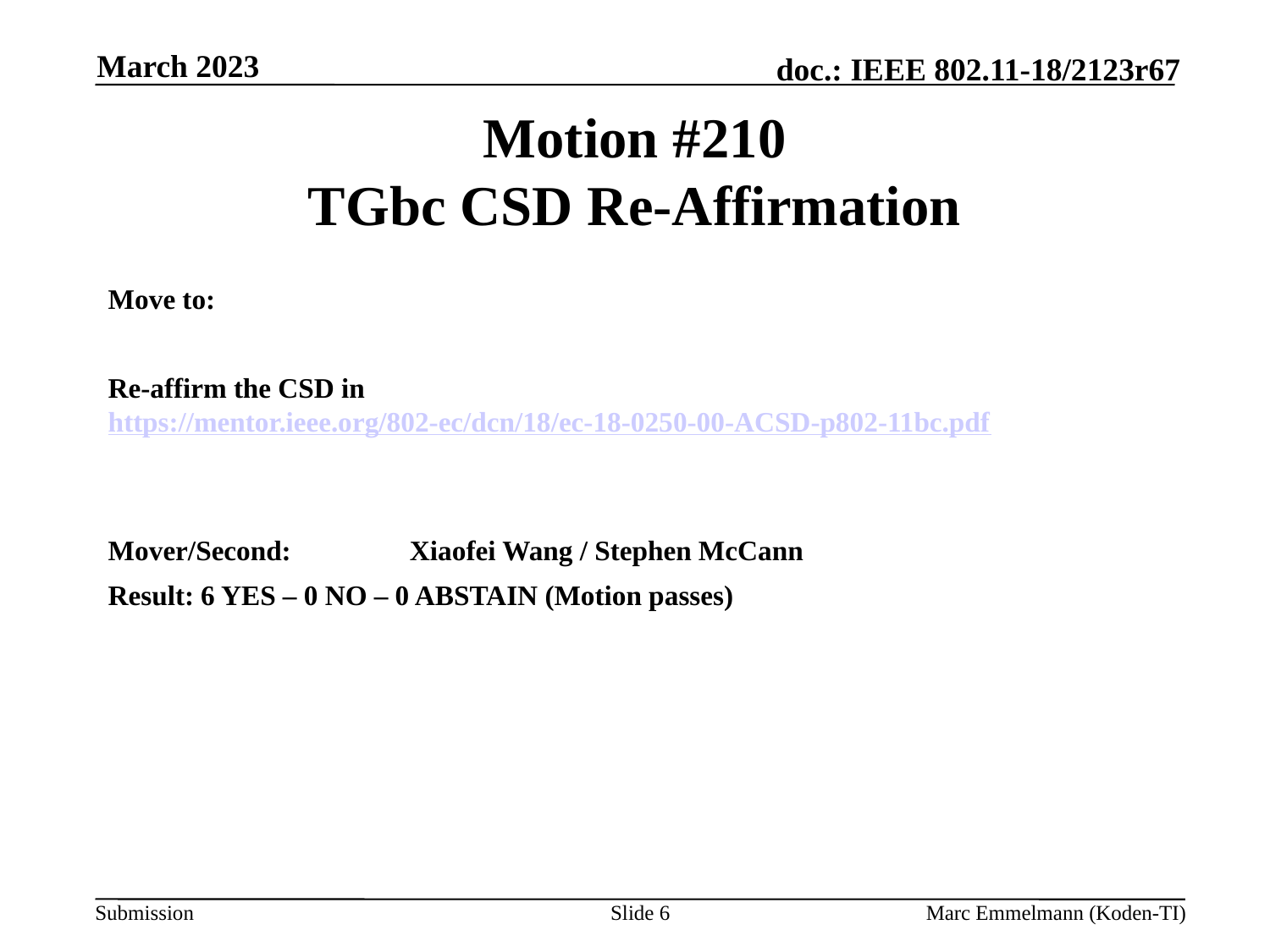

March 2023
# Motion #210 TGbc CSD Re-Affirmation
Move to:

Re-affirm the CSD in https://mentor.ieee.org/802-ec/dcn/18/ec-18-0250-00-ACSD-p802-11bc.pdf

Mover/Second:	Xiaofei Wang / Stephen McCann
Result: 6 YES – 0 NO – 0 ABSTAIN (Motion passes)

Slide 6
Marc Emmelmann (Koden-TI)